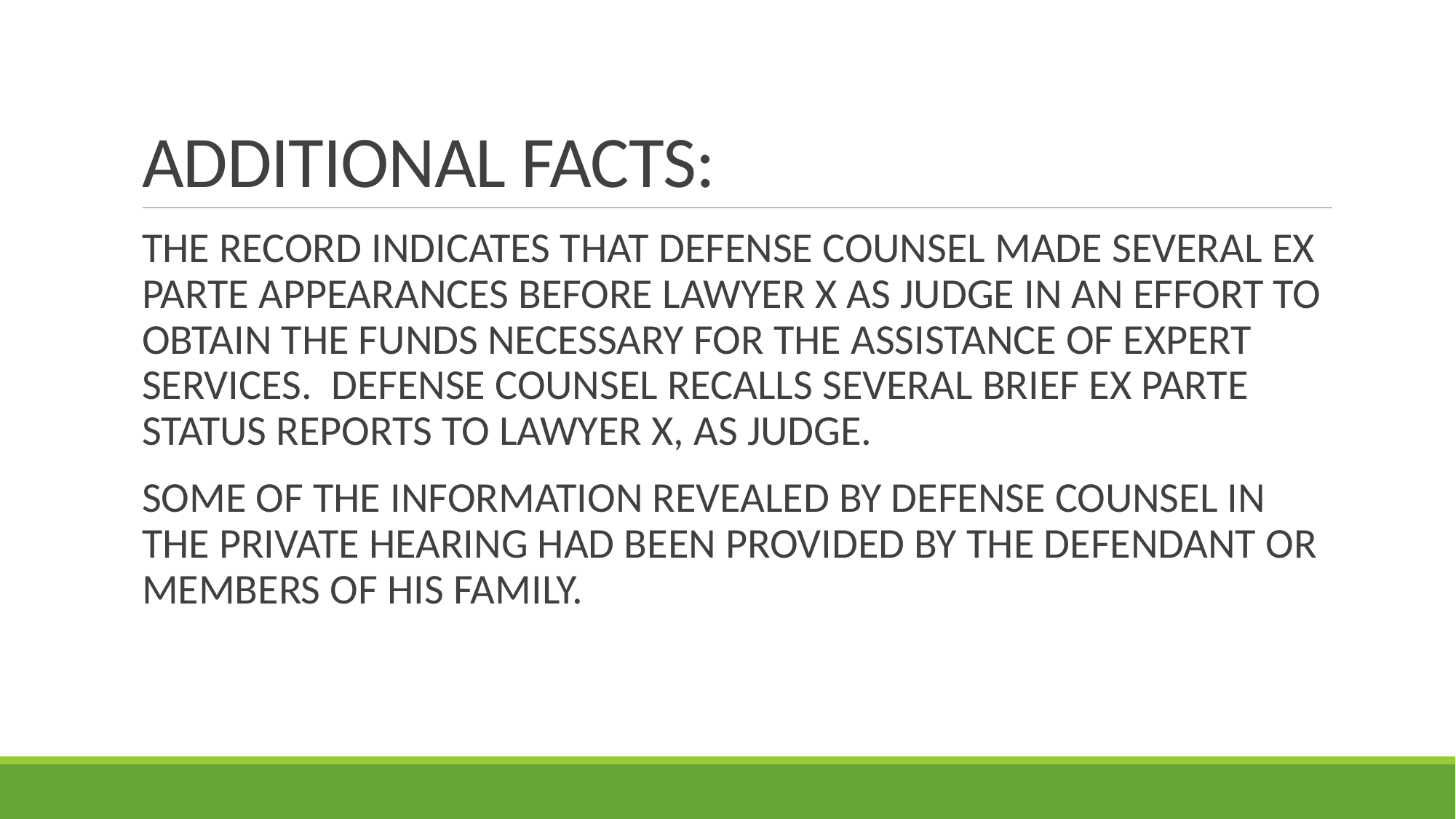

# ADDITIONAL FACTS:
THE RECORD INDICATES THAT DEFENSE COUNSEL MADE SEVERAL EX PARTE APPEARANCES BEFORE LAWYER X AS JUDGE IN AN EFFORT TO OBTAIN THE FUNDS NECESSARY FOR THE ASSISTANCE OF EXPERT SERVICES.  DEFENSE COUNSEL RECALLS SEVERAL BRIEF EX PARTE STATUS REPORTS TO LAWYER X, AS JUDGE.
SOME OF THE INFORMATION REVEALED BY DEFENSE COUNSEL IN THE PRIVATE HEARING HAD BEEN PROVIDED BY THE DEFENDANT OR MEMBERS OF HIS FAMILY.